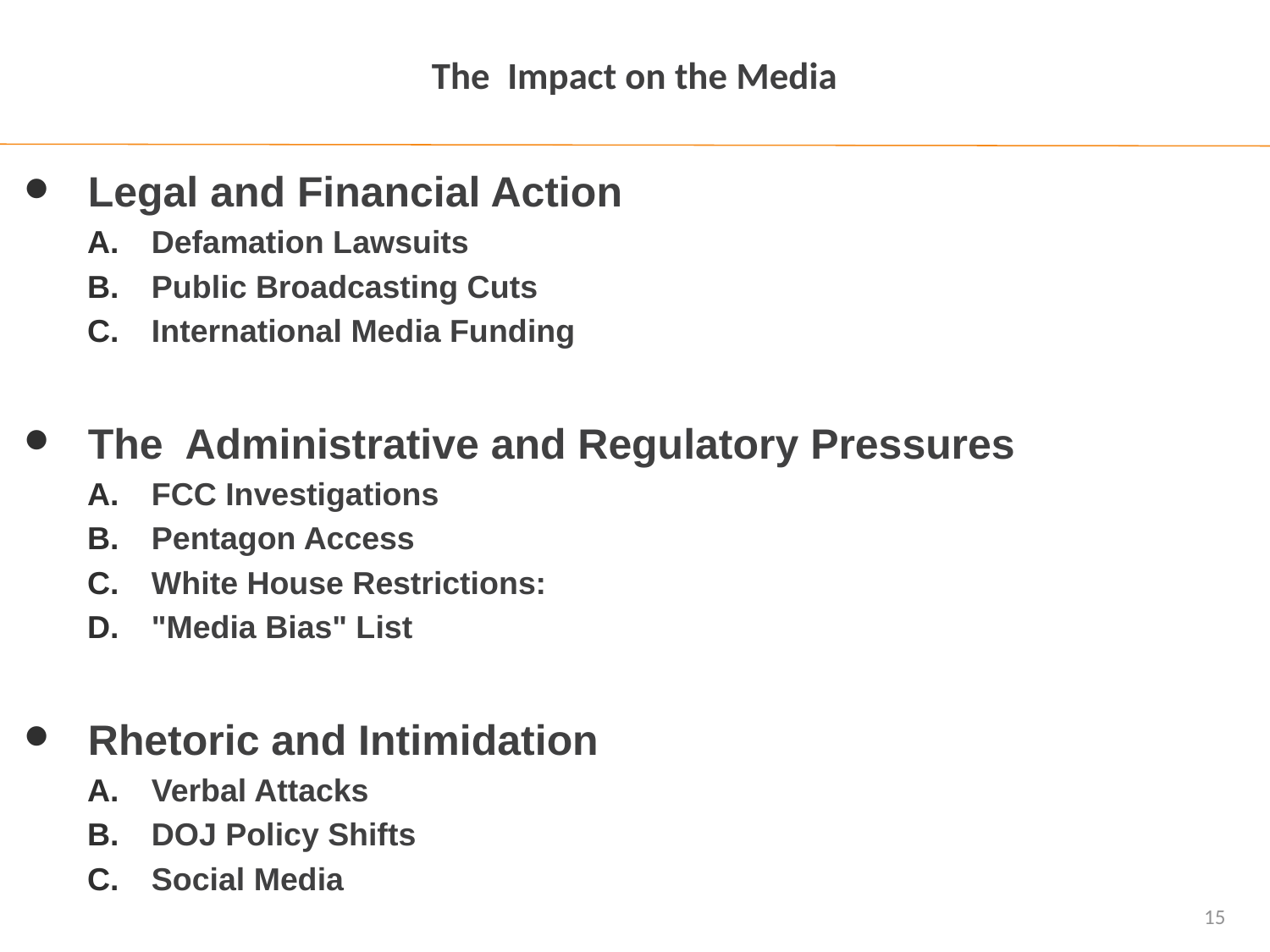

# The  Impact on the Media
Legal and Financial Action
Defamation Lawsuits
Public Broadcasting Cuts
International Media Funding

The  Administrative and Regulatory Pressures
FCC Investigations
Pentagon Access
White House Restrictions:
"Media Bias" List

Rhetoric and Intimidation
Verbal Attacks
DOJ Policy Shifts
Social Media

15